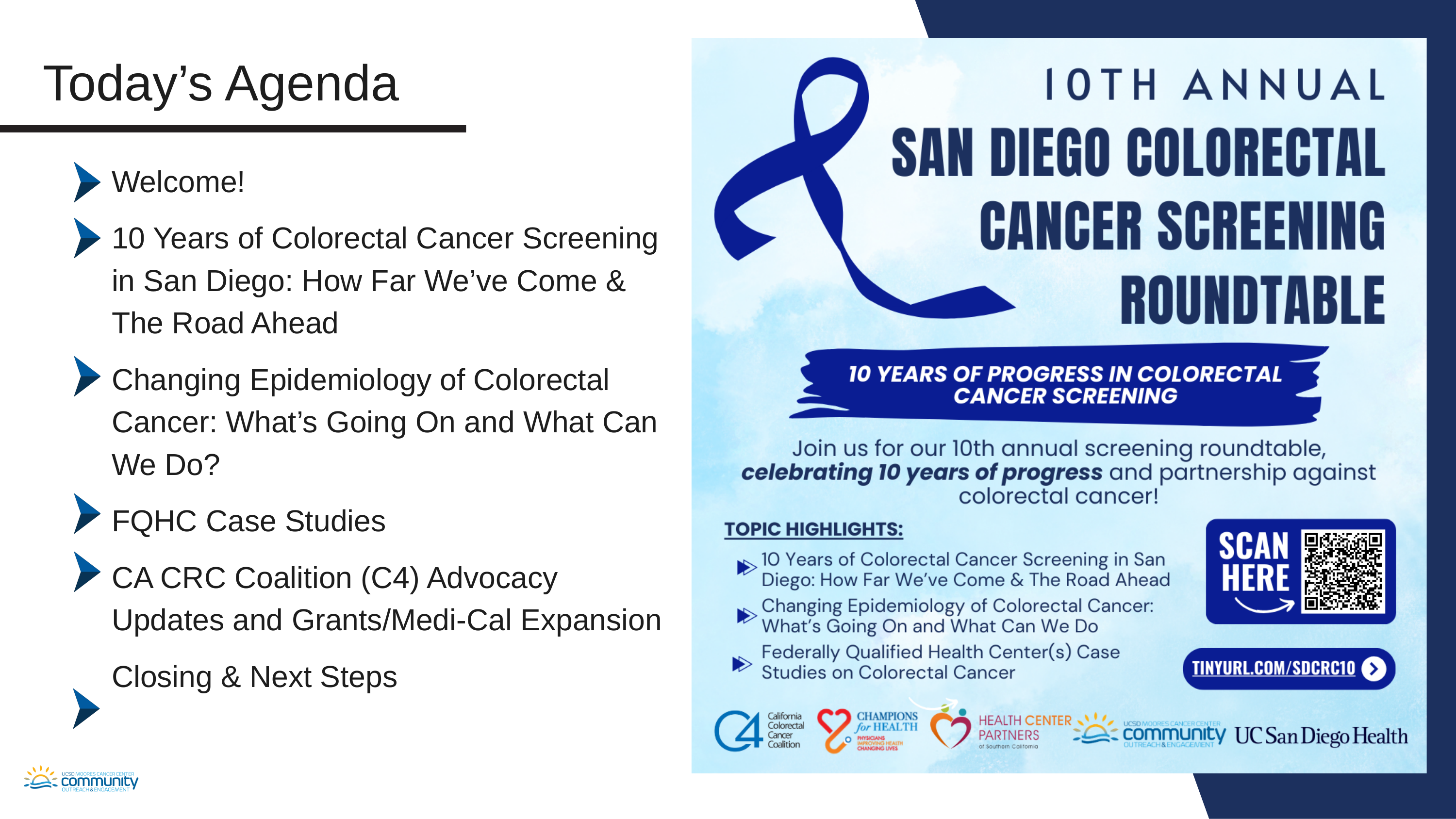

Today’s Agenda

Welcome!

10 Years of Colorectal Cancer Screening in San Diego: How Far We’ve Come & The Road Ahead

Changing Epidemiology of Colorectal Cancer: What’s Going On and What Can We Do?

FQHC Case Studies

CA CRC Coalition (C4) Advocacy Updates and Grants/Medi-Cal Expansion

Closing & Next Steps